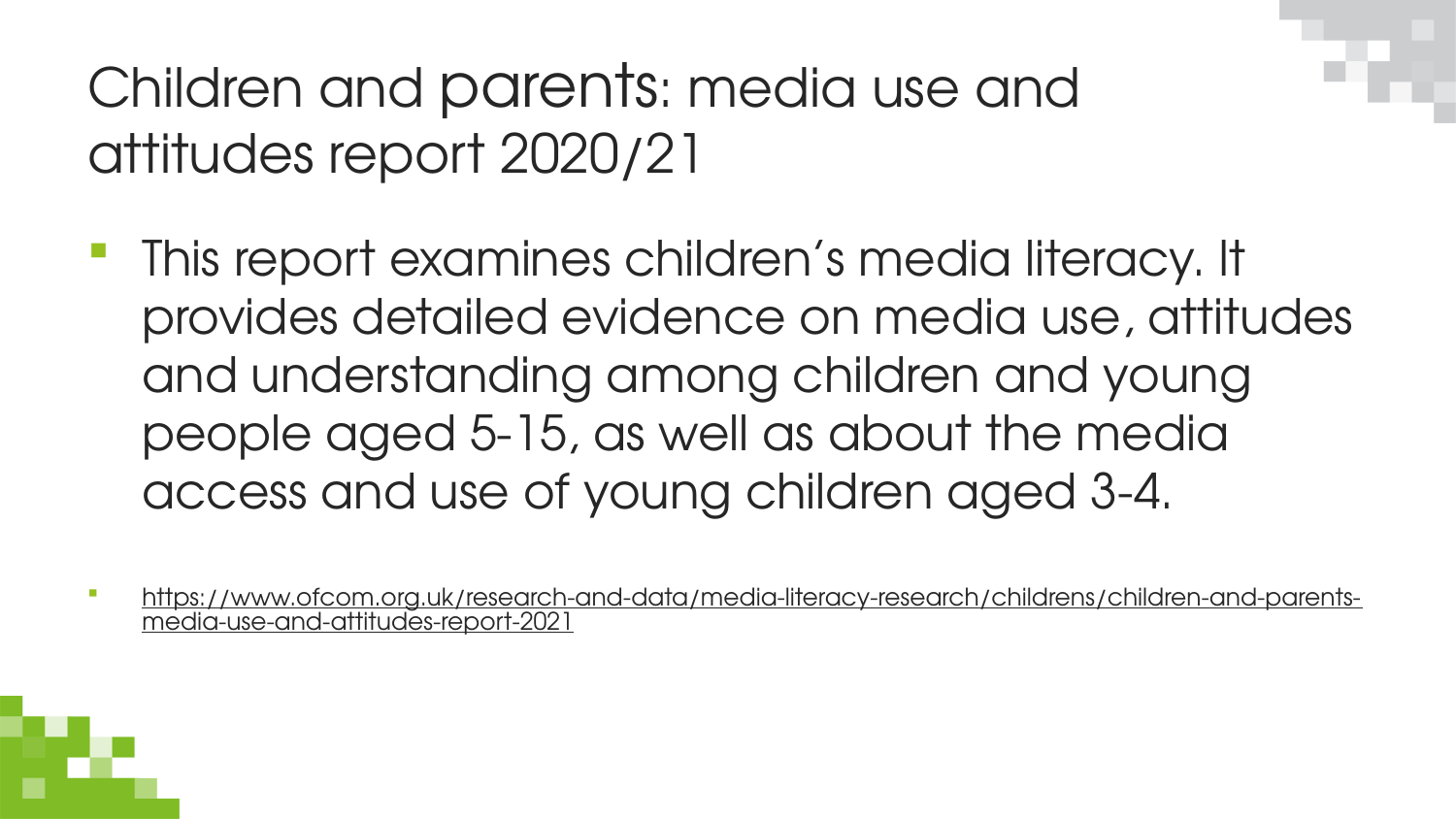

# Children and parents: media use and attitudes report 2020/21
This report examines children’s media literacy. It provides detailed evidence on media use, attitudes and understanding among children and young people aged 5-15, as well as about the media access and use of young children aged 3-4.
https://www.ofcom.org.uk/research-and-data/media-literacy-research/childrens/children-and-parents-media-use-and-attitudes-report-2021